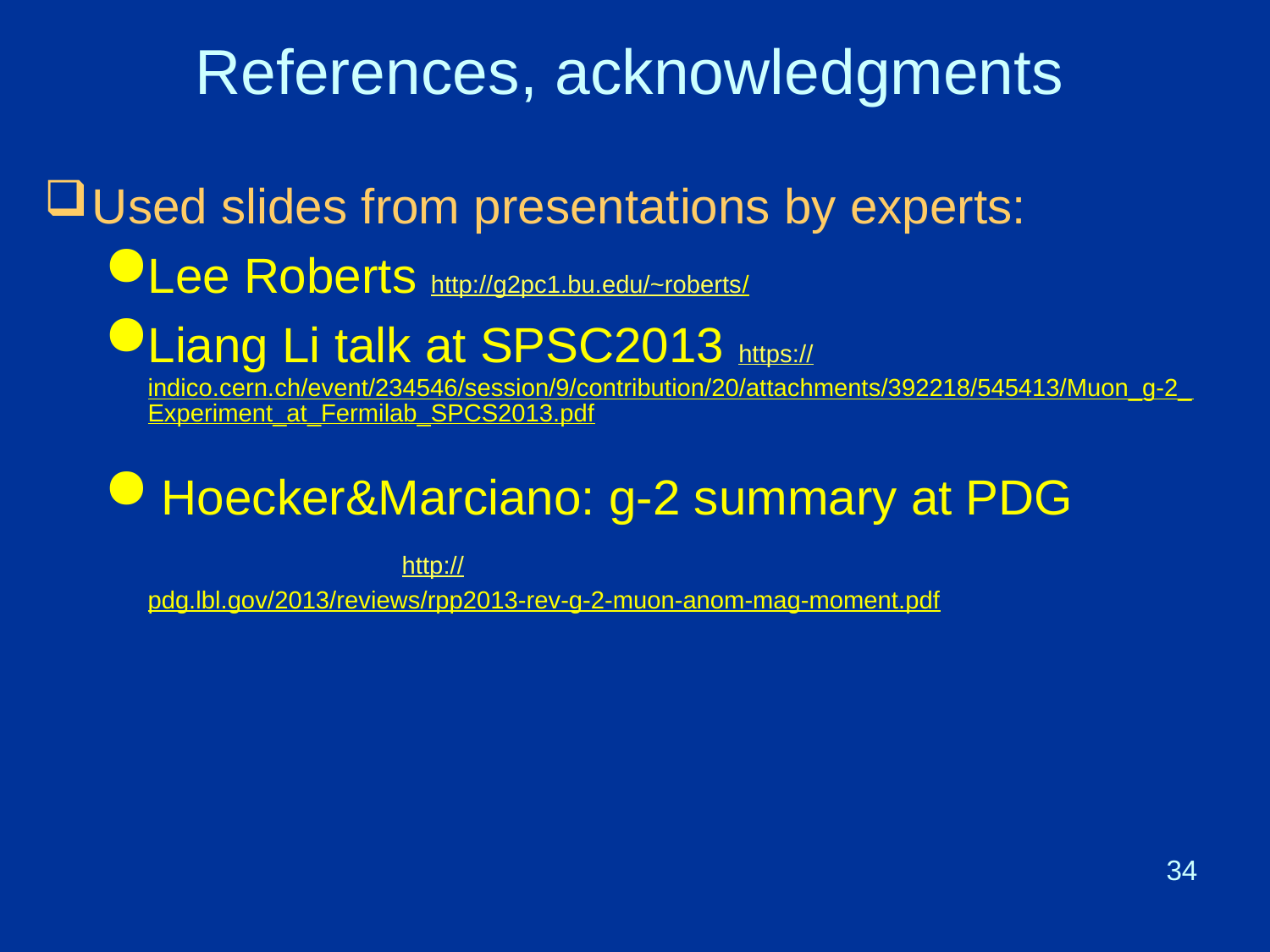

# References, acknowledgments
Used slides from presentations by experts:
Lee Roberts http://g2pc1.bu.edu/~roberts/
Liang Li talk at SPSC2013 https://indico.cern.ch/event/234546/session/9/contribution/20/attachments/392218/545413/Muon_g-2_Experiment_at_Fermilab_SPCS2013.pdf
 Hoecker&Marciano: g-2 summary at PDG 			http://pdg.lbl.gov/2013/reviews/rpp2013-rev-g-2-muon-anom-mag-moment.pdf